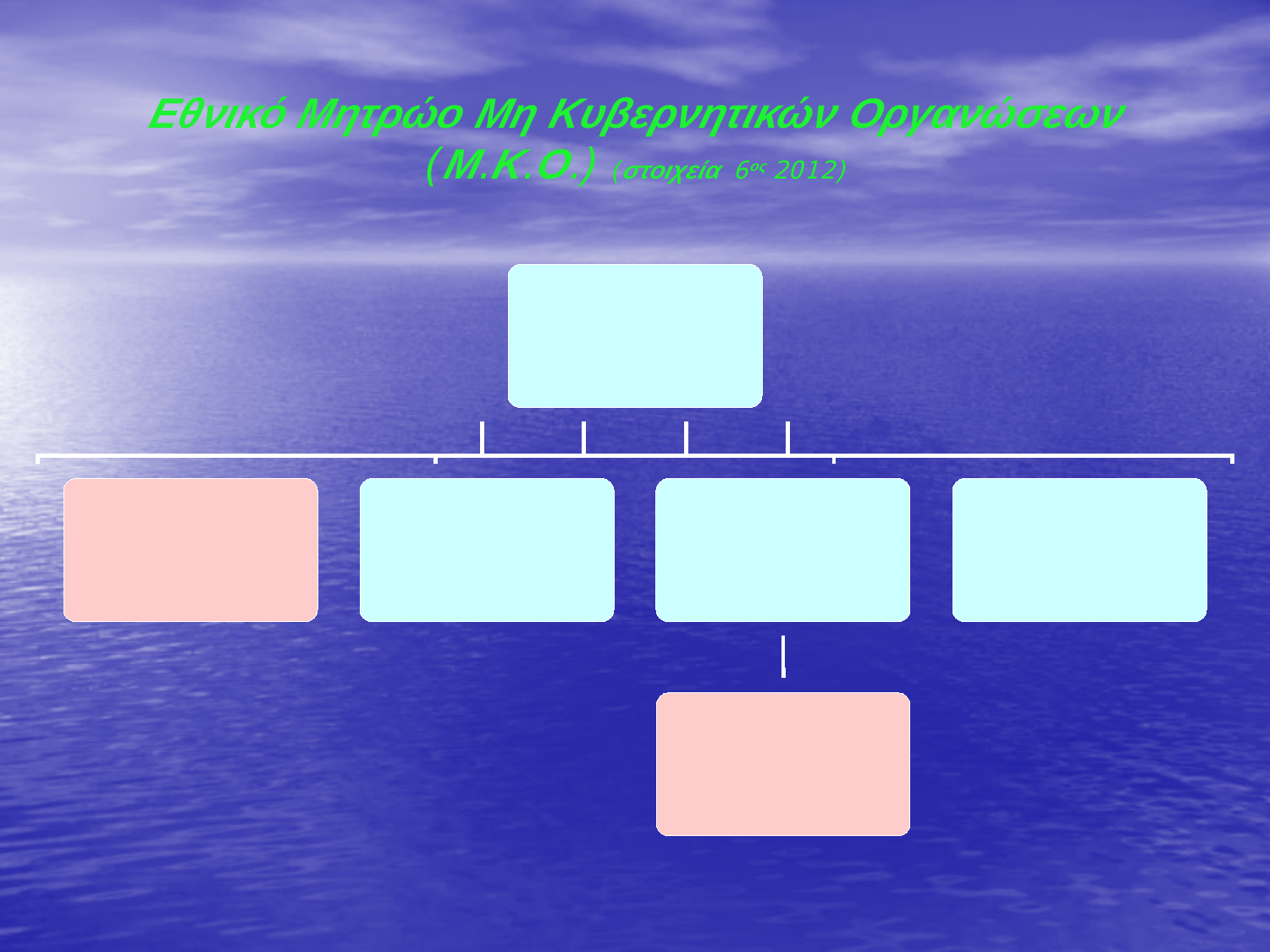

Εθνικό Μητρώο Μη Κυβερνητικών Οργανώσεων (Μ.Κ.Ο.) (στοιχεία  6ος 2012)